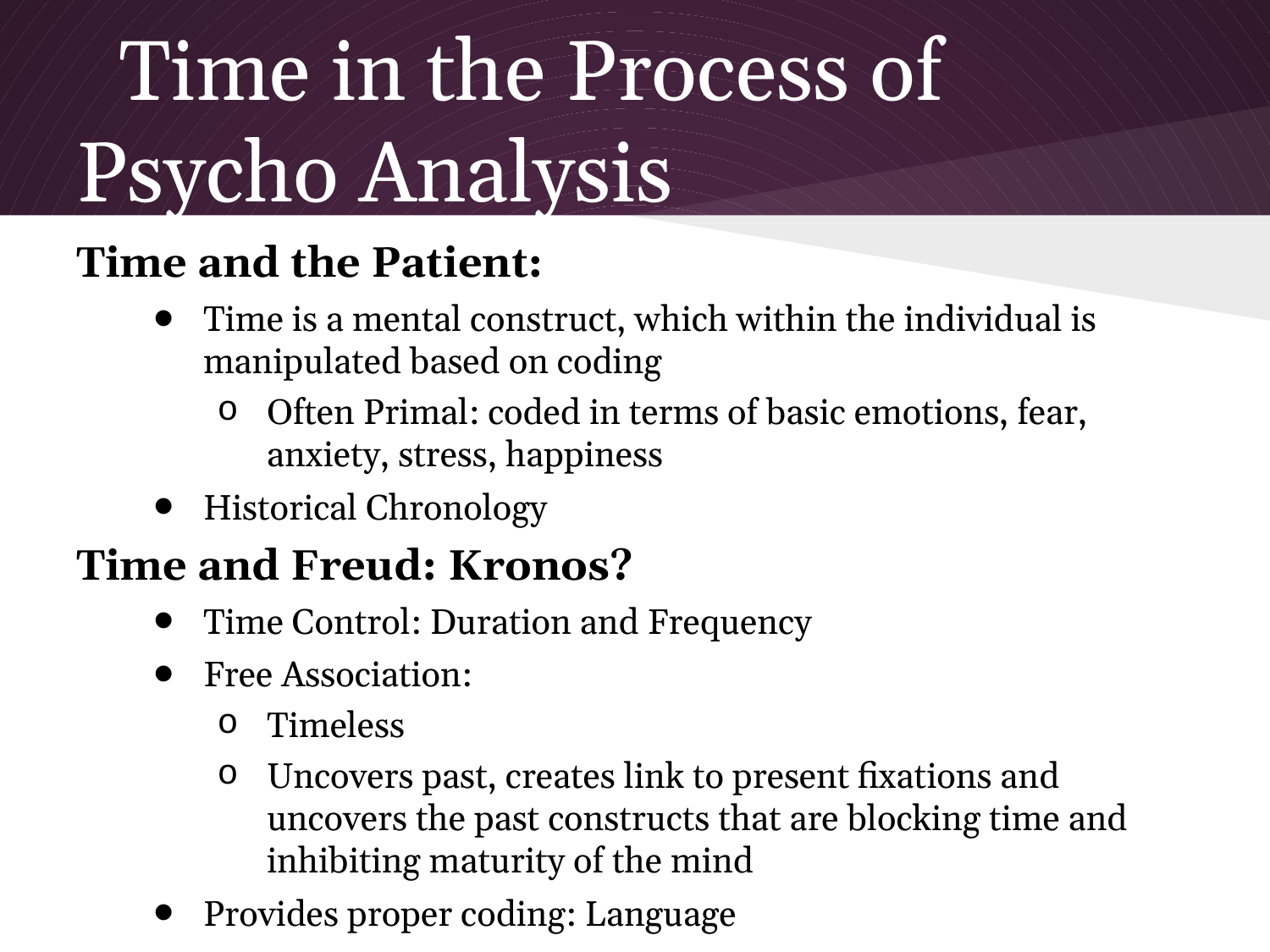

# Time in the Process of Psycho Analysis
Time and the Patient:
Time is a mental construct, which within the individual is manipulated based on coding
Often Primal: coded in terms of basic emotions, fear, anxiety, stress, happiness
Historical Chronology
Time and Freud: Kronos?
Time Control: Duration and Frequency
Free Association:
Timeless
Uncovers past, creates link to present fixations and uncovers the past constructs that are blocking time and inhibiting maturity of the mind
Provides proper coding: Language